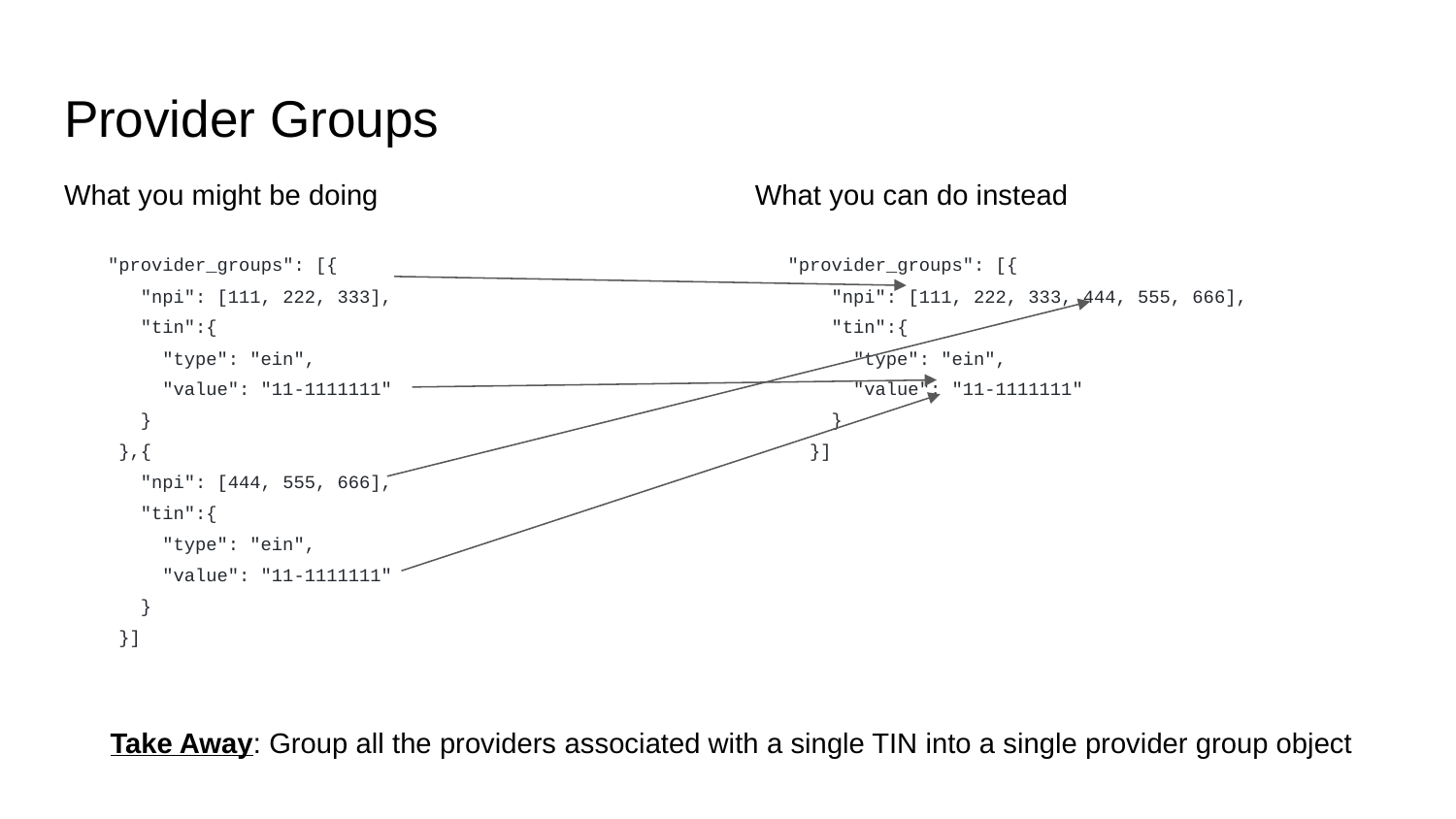

# Provider Groups
What you might be doing

    "provider_groups": [{
       "npi": [111, 222, 333],
       "tin":{
         "type": "ein",
         "value": "11-1111111"
       }
     },{
       "npi": [444, 555, 666],
       "tin":{
         "type": "ein",
         "value": "11-1111111"
       }
     }]
What you can do instead

   "provider_groups": [{
       "npi": [111, 222, 333, 444, 555, 666],
       "tin":{
         "type": "ein",
         "value": "11-1111111"
       }
     }]

Take Away: Group all the providers associated with a single TIN into a single provider group object